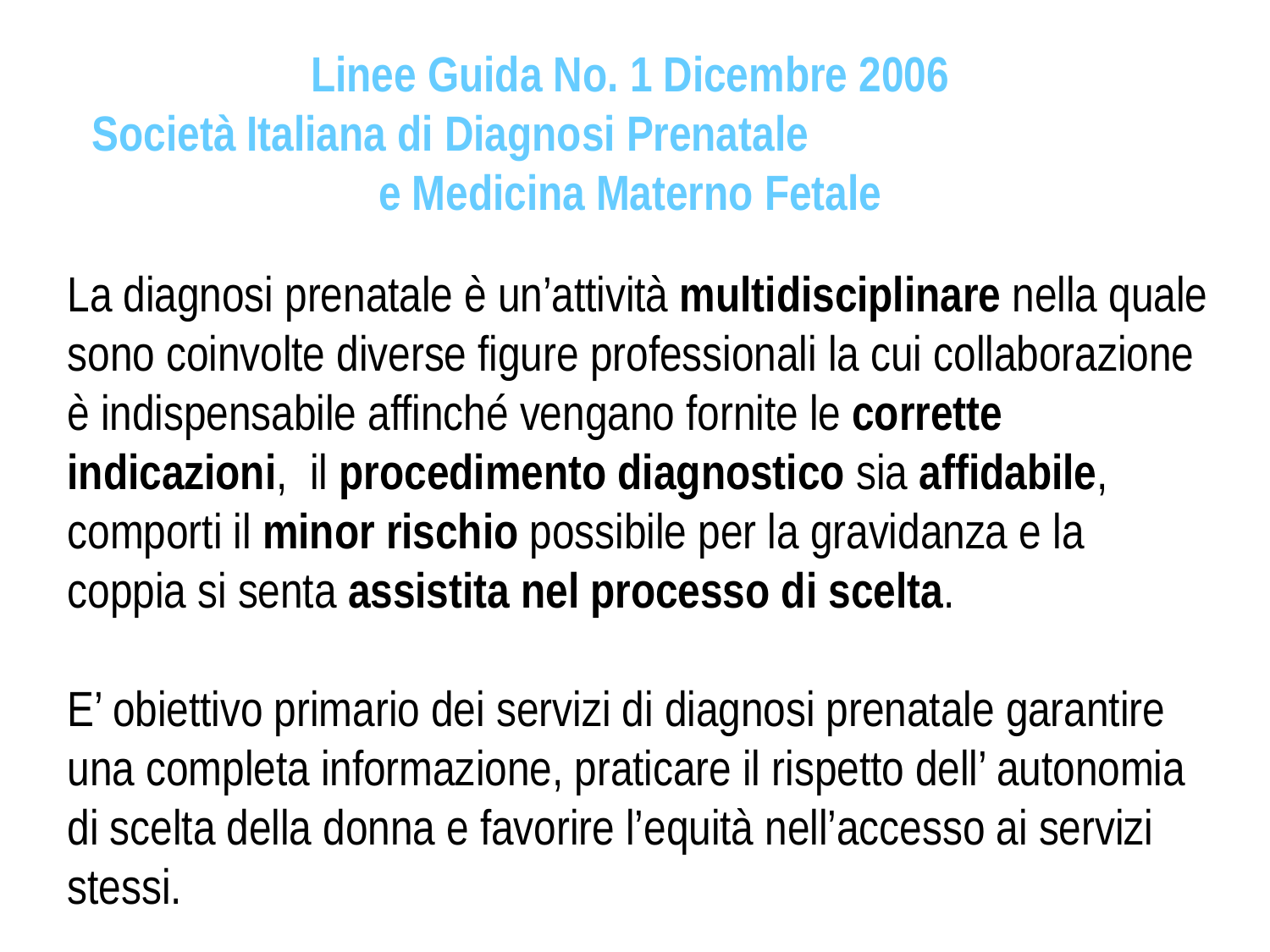

Linee Guida No. 1 Dicembre 2006
Società Italiana di Diagnosi Prenatale                                 e Medicina Materno Fetale
La diagnosi prenatale è un’attività multidisciplinare nella quale sono coinvolte diverse figure professionali la cui collaborazione è indispensabile affinché vengano fornite le corrette indicazioni,  il procedimento diagnostico sia affidabile, comporti il minor rischio possibile per la gravidanza e la coppia si senta assistita nel processo di scelta.

E’ obiettivo primario dei servizi di diagnosi prenatale garantire una completa informazione, praticare il rispetto dell’ autonomia di scelta della donna e favorire l’equità nell’accesso ai servizi stessi.